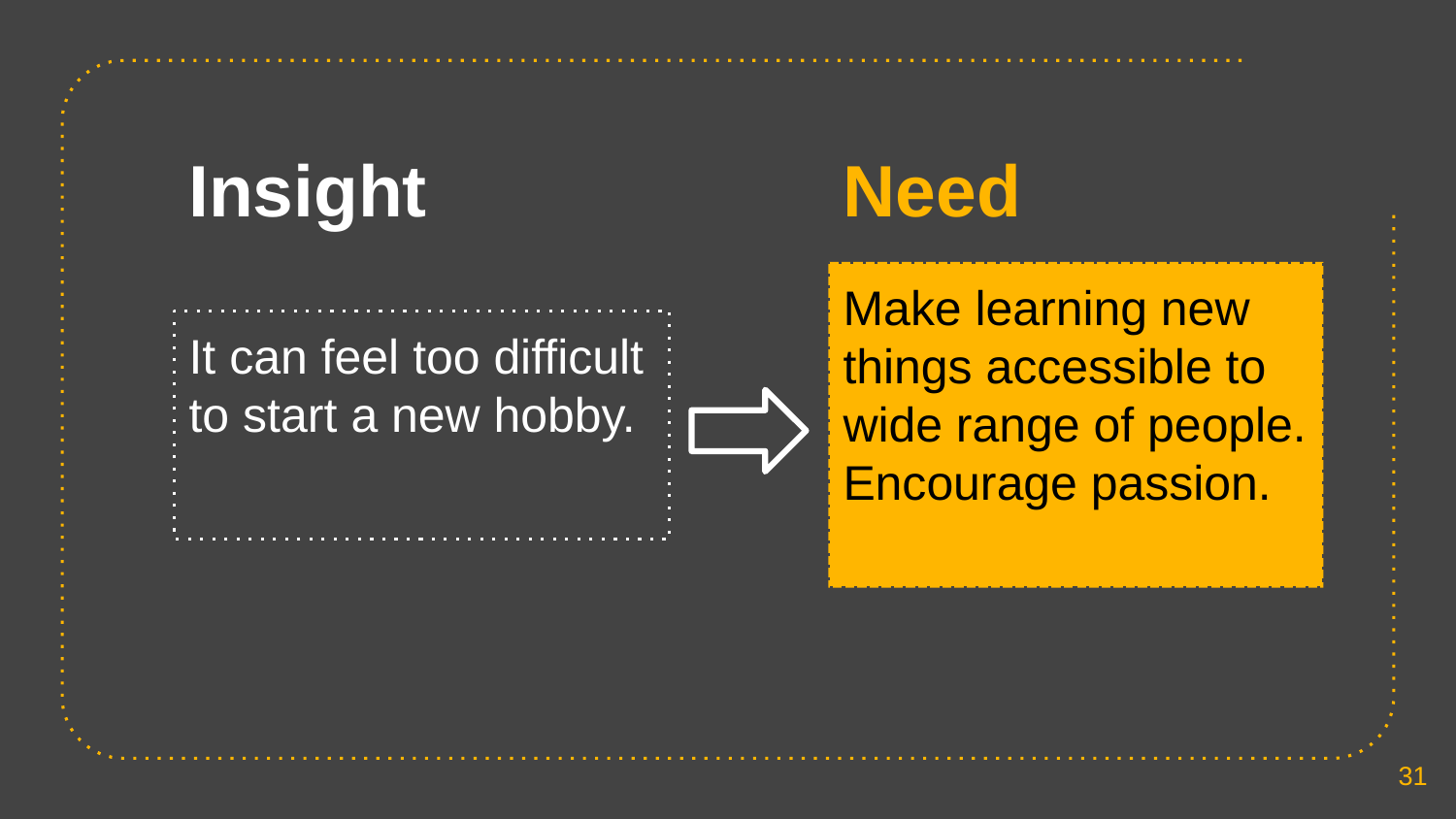

Insight
Need
Make learning new things accessible to wide range of people. Encourage passion.
It can feel too difficult to start a new hobby.

31